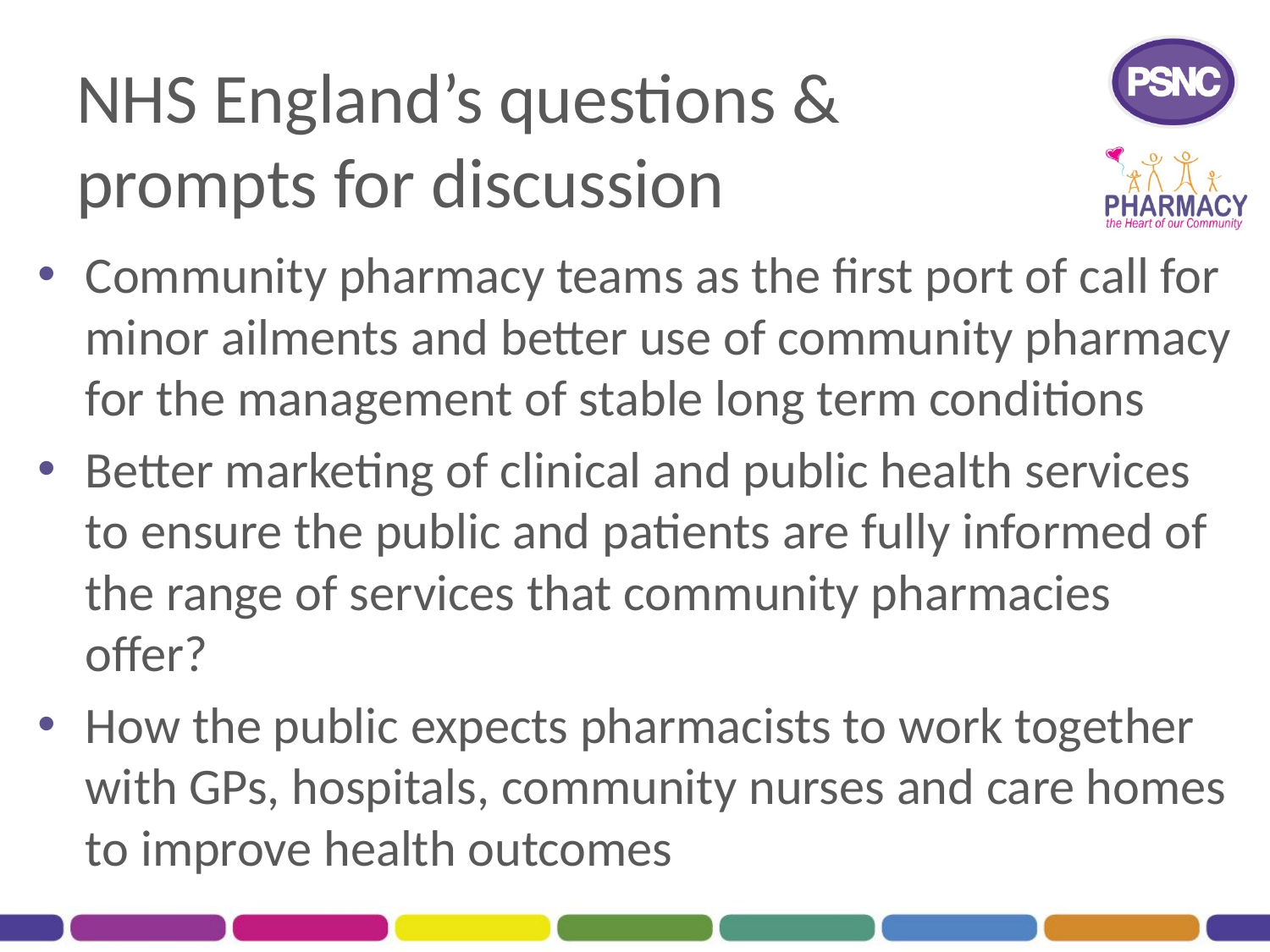

# NHS England’s questions & prompts for discussion
Community pharmacy teams as the first port of call for minor ailments and better use of community pharmacy for the management of stable long term conditions
Better marketing of clinical and public health services to ensure the public and patients are fully informed of the range of services that community pharmacies offer?
How the public expects pharmacists to work together with GPs, hospitals, community nurses and care homes to improve health outcomes